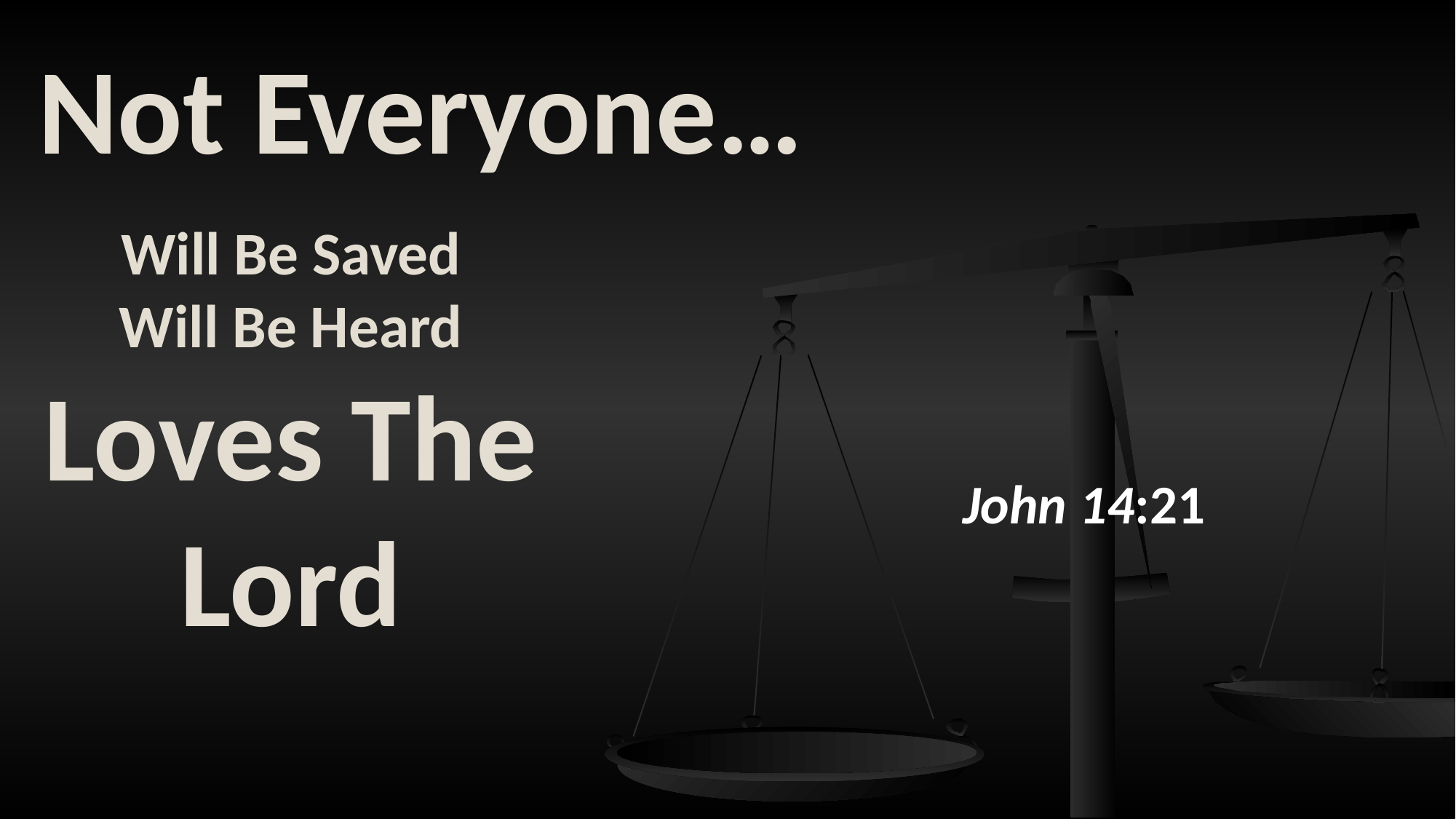

# Not Everyone…
Will Be Saved
Will Be Heard
Loves The Lord
John 14:21